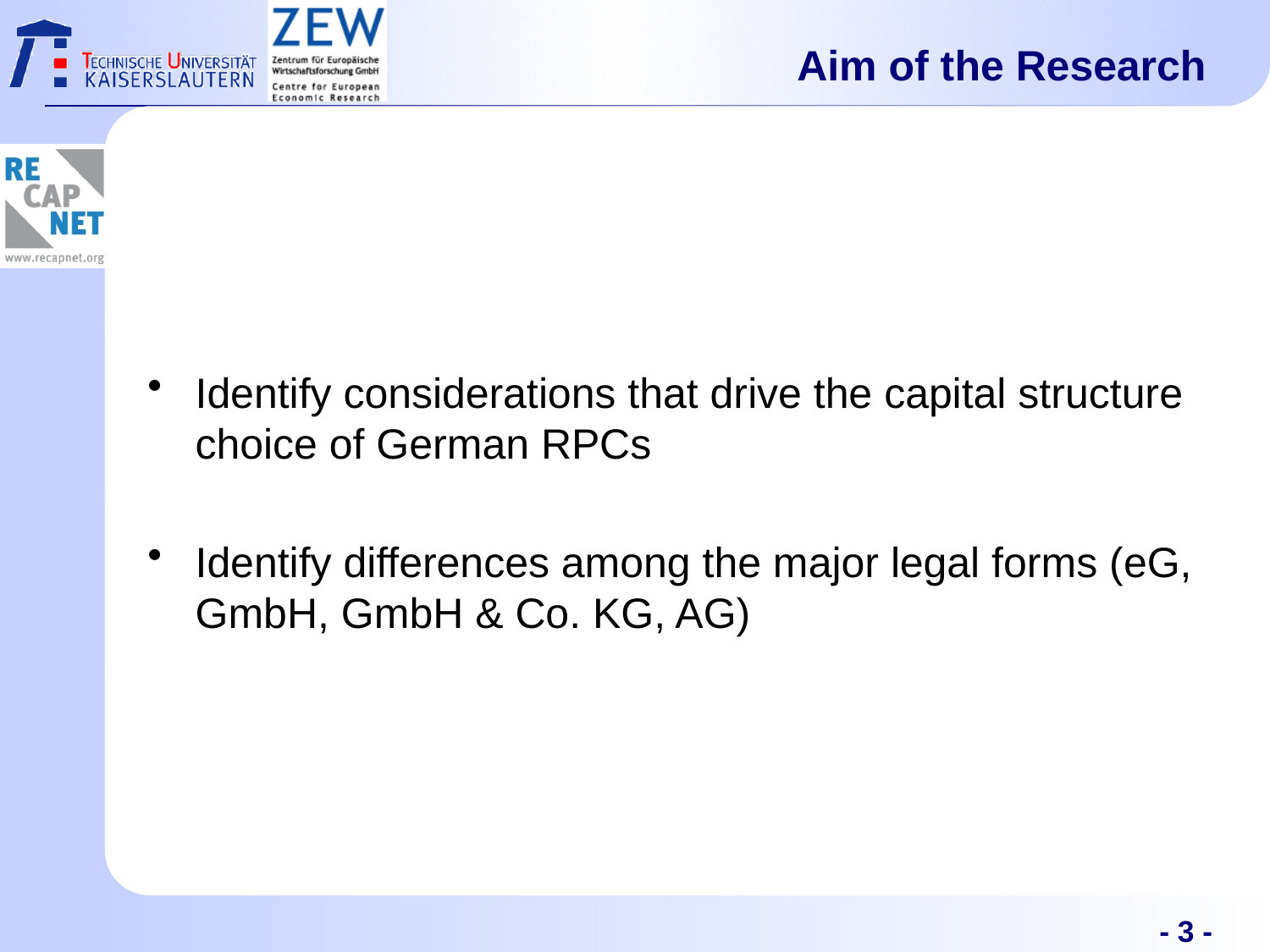

Aim of the Research
Identify considerations that drive the capital structure choice of German RPCs

Identify differences among the major legal forms (eG, GmbH, GmbH & Co. KG, AG)